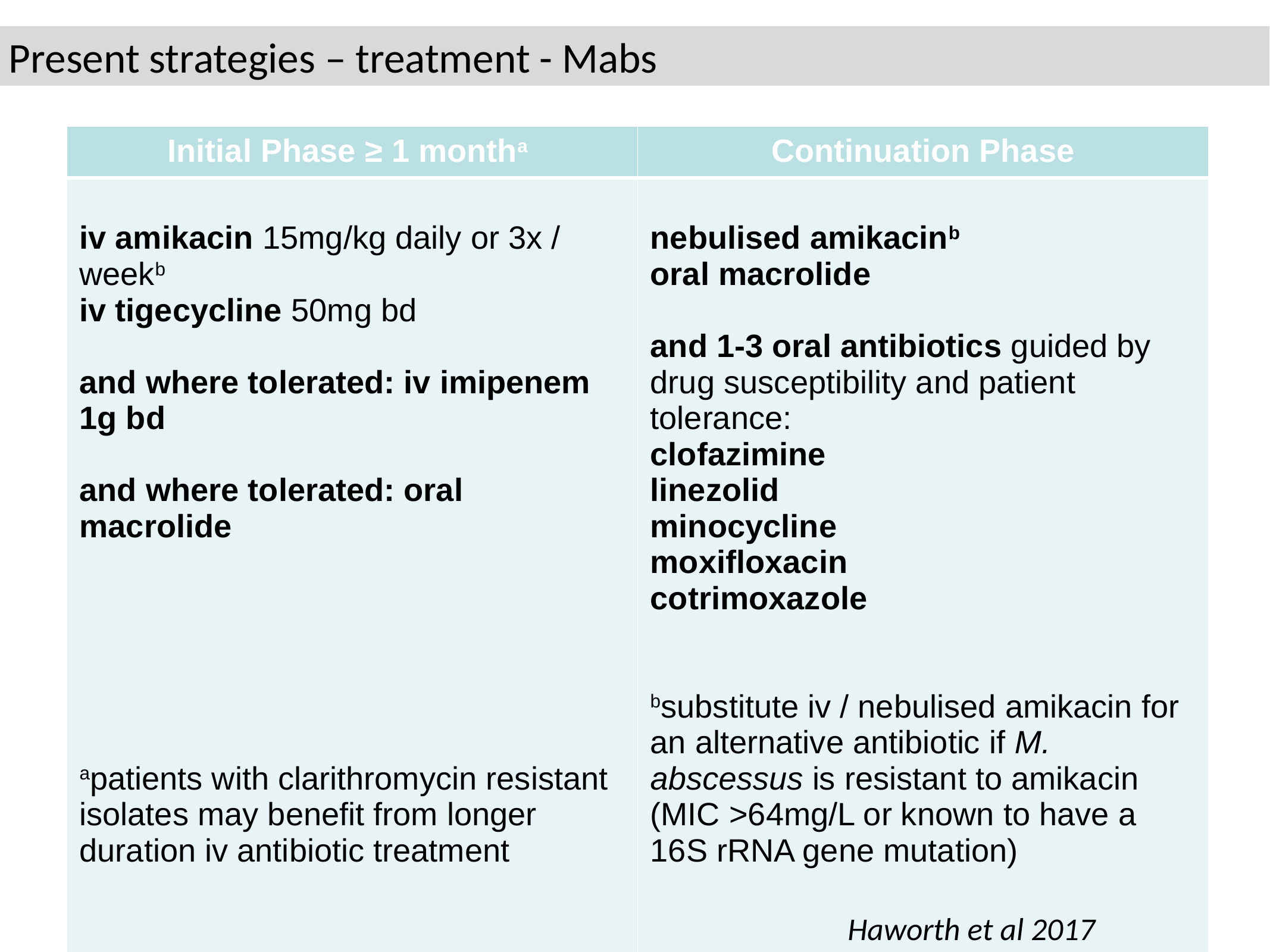

Present strategies – treatment - Mabs
| Initial Phase ≥ 1 montha | Continuation Phase |
| --- | --- |
| iv amikacin 15mg/kg daily or 3x / weekb iv tigecycline 50mg bd and where tolerated: iv imipenem 1g bd and where tolerated: oral macrolide apatients with clarithromycin resistant isolates may benefit from longer duration iv antibiotic treatment | nebulised amikacinb oral macrolide and 1-3 oral antibiotics guided by drug susceptibility and patient tolerance: clofazimine linezolid minocycline moxifloxacin cotrimoxazole bsubstitute iv / nebulised amikacin for an alternative antibiotic if M. abscessus is resistant to amikacin (MIC >64mg/L or known to have a 16S rRNA gene mutation) |
Haworth et al 2017